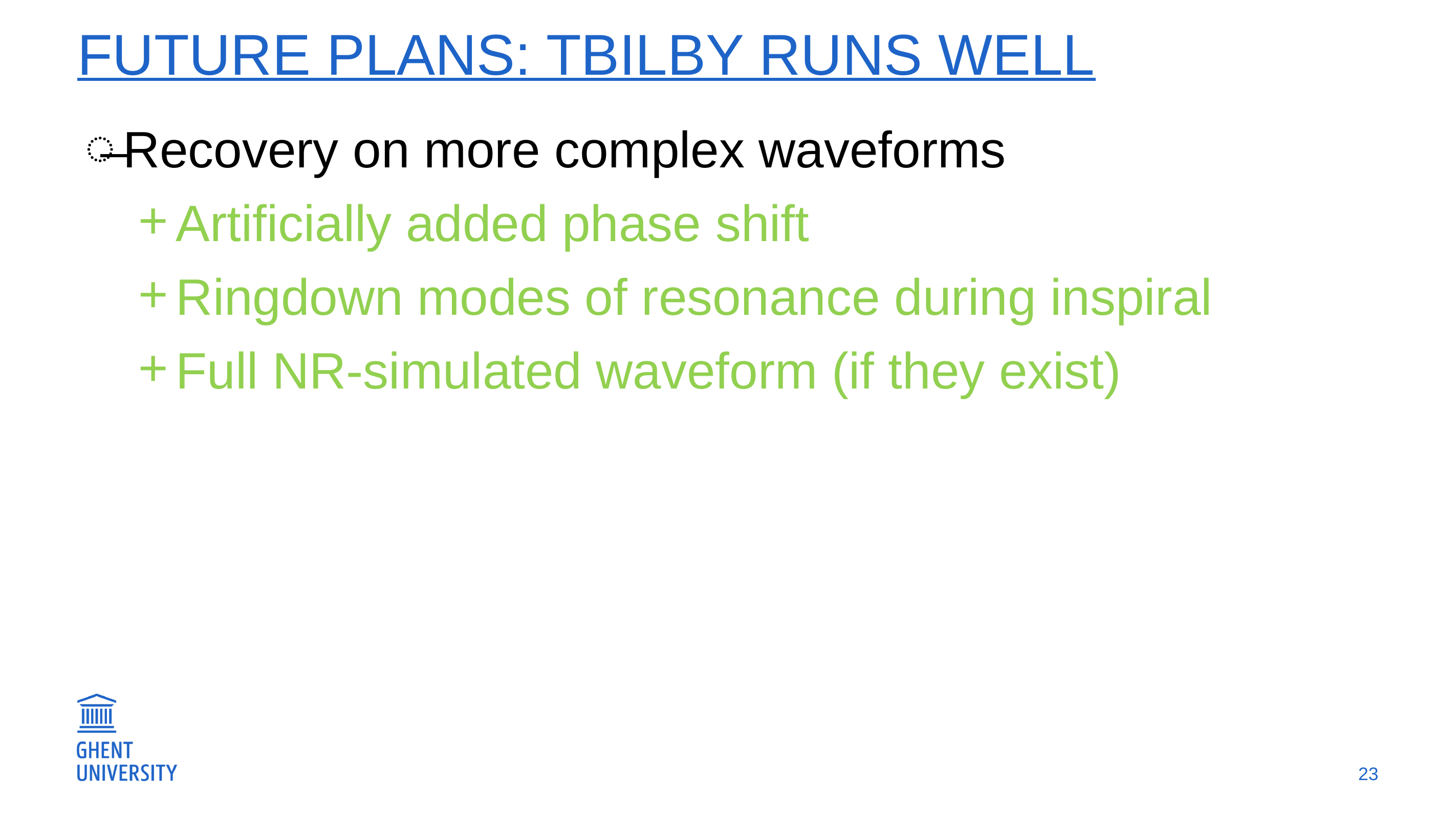

# Future plans: tbilby runs well
Recovery on more complex waveforms
Artificially added phase shift
Ringdown modes of resonance during inspiral
Full NR-simulated waveform (if they exist)

23